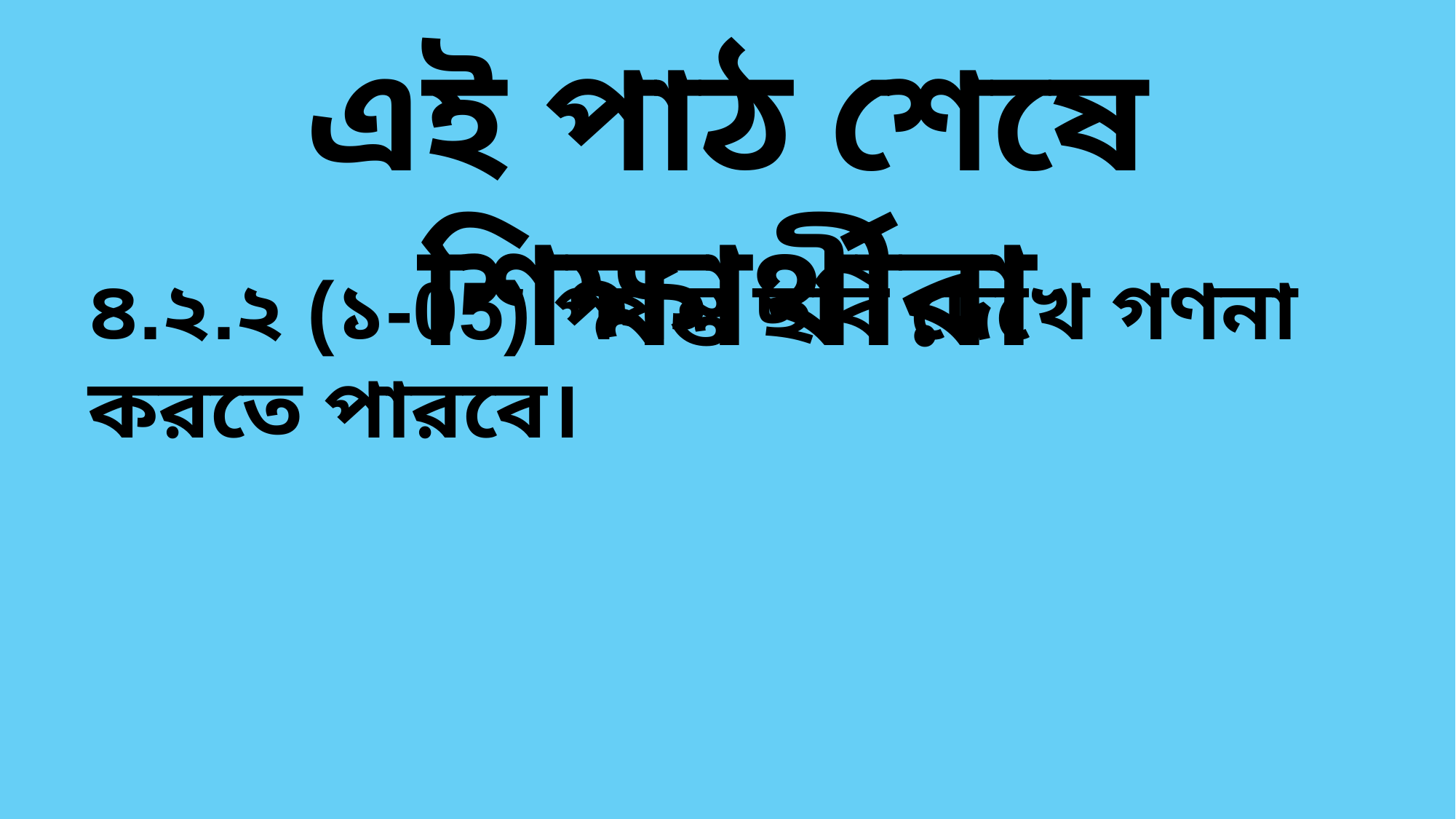

এই পাঠ শেষে শিক্ষার্থীরা
৪.২.২ (১-05) পর্যন্ত ছবি দেখে গণনা করতে পারবে।